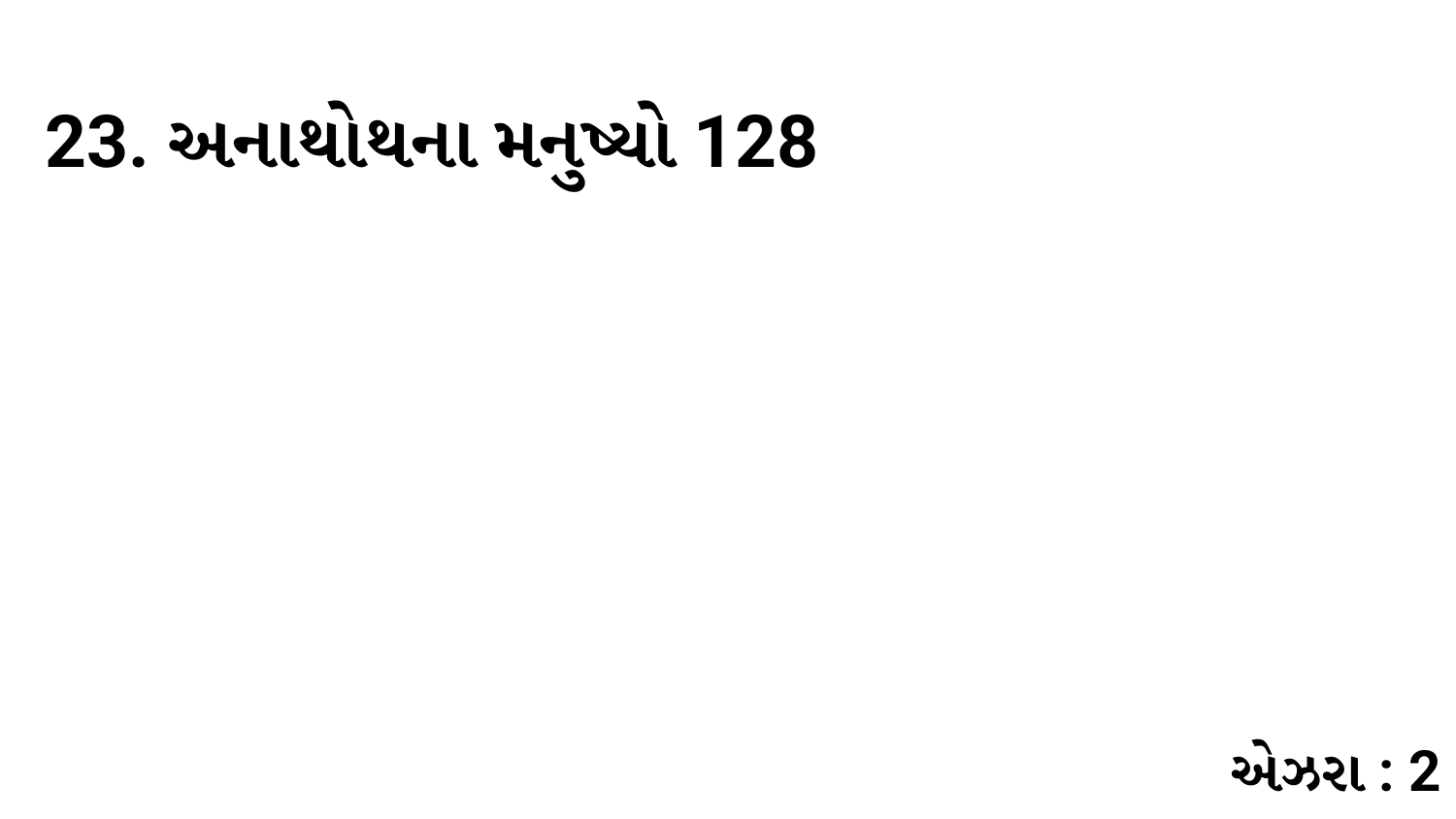

23. અનાથોથના મનુષ્યો 128
એઝરા : 2